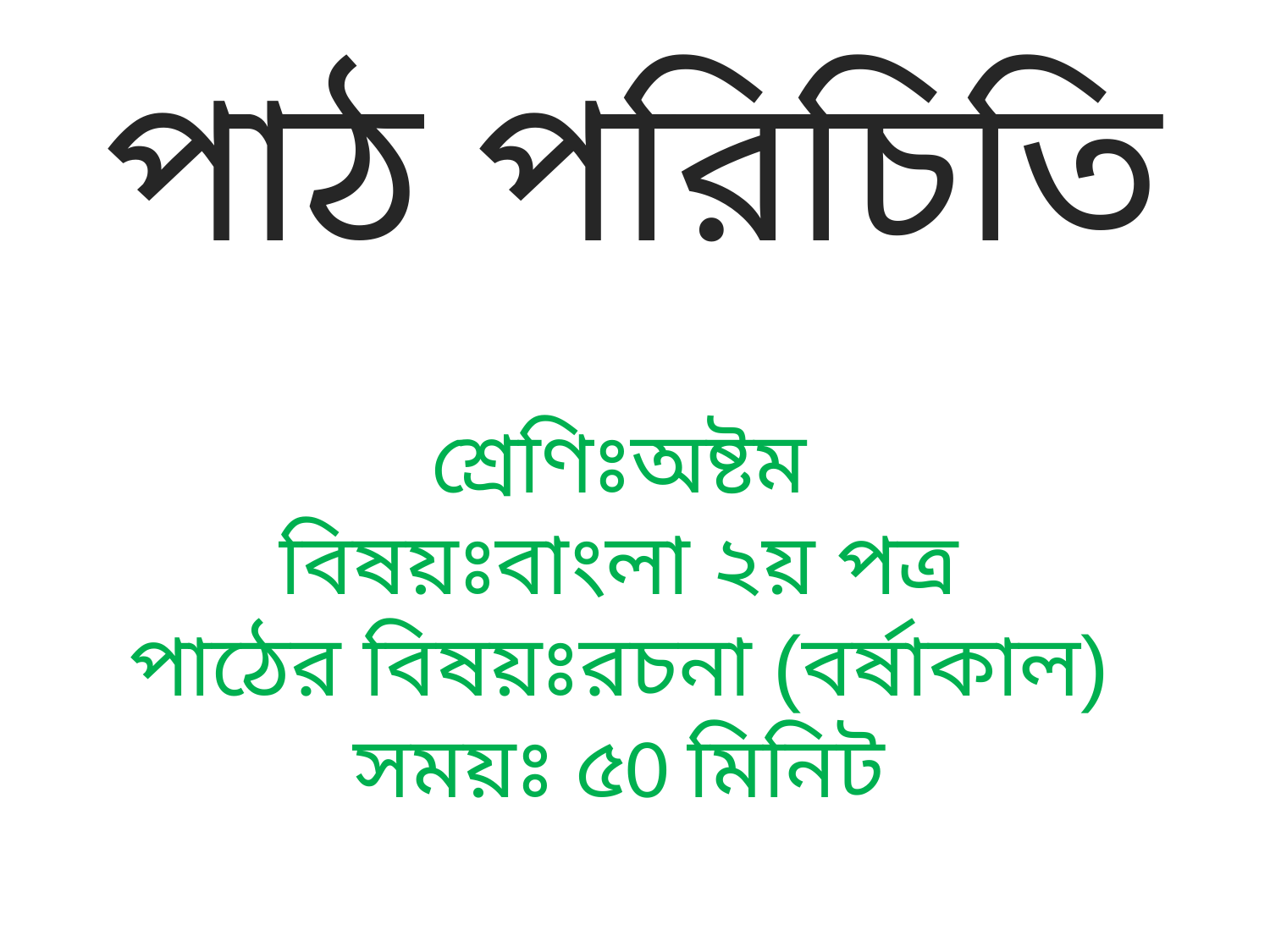

পাঠ পরিচিতি
শ্রেণিঃঅষ্টম
বিষয়ঃবাংলা ২য় পত্র
পাঠের বিষয়ঃরচনা (বর্ষাকাল)
সময়ঃ ৫0 মিনিট